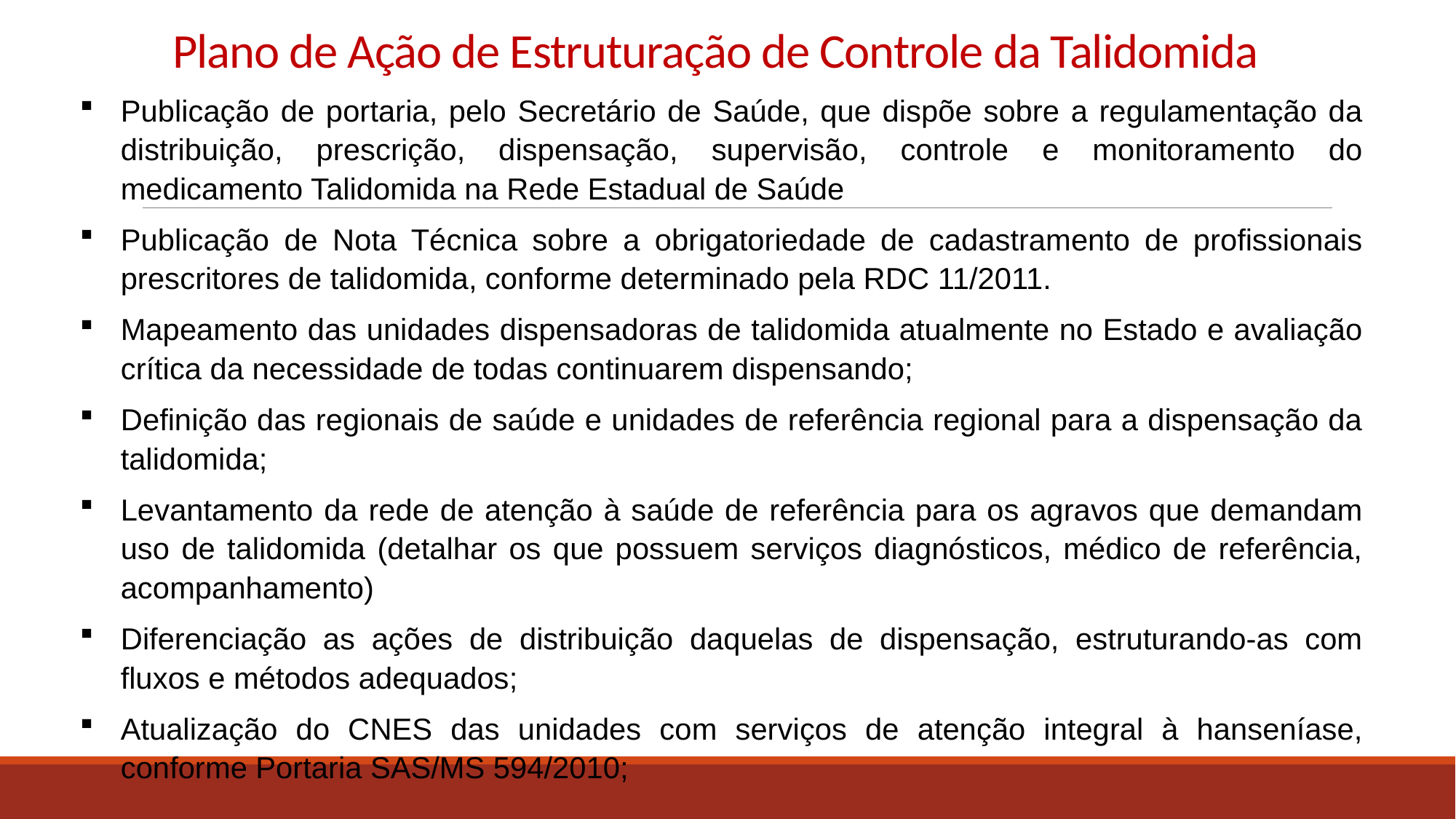

# Plano de Ação de Estruturação de Controle da Talidomida
Publicação de portaria, pelo Secretário de Saúde, que dispõe sobre a regulamentação da distribuição, prescrição, dispensação, supervisão, controle e monitoramento do medicamento Talidomida na Rede Estadual de Saúde
Publicação de Nota Técnica sobre a obrigatoriedade de cadastramento de profissionais prescritores de talidomida, conforme determinado pela RDC 11/2011.
Mapeamento das unidades dispensadoras de talidomida atualmente no Estado e avaliação crítica da necessidade de todas continuarem dispensando;
Definição das regionais de saúde e unidades de referência regional para a dispensação da talidomida;
Levantamento da rede de atenção à saúde de referência para os agravos que demandam uso de talidomida (detalhar os que possuem serviços diagnósticos, médico de referência, acompanhamento)
Diferenciação as ações de distribuição daquelas de dispensação, estruturando-as com fluxos e métodos adequados;
Atualização do CNES das unidades com serviços de atenção integral à hanseníase, conforme Portaria SAS/MS 594/2010;